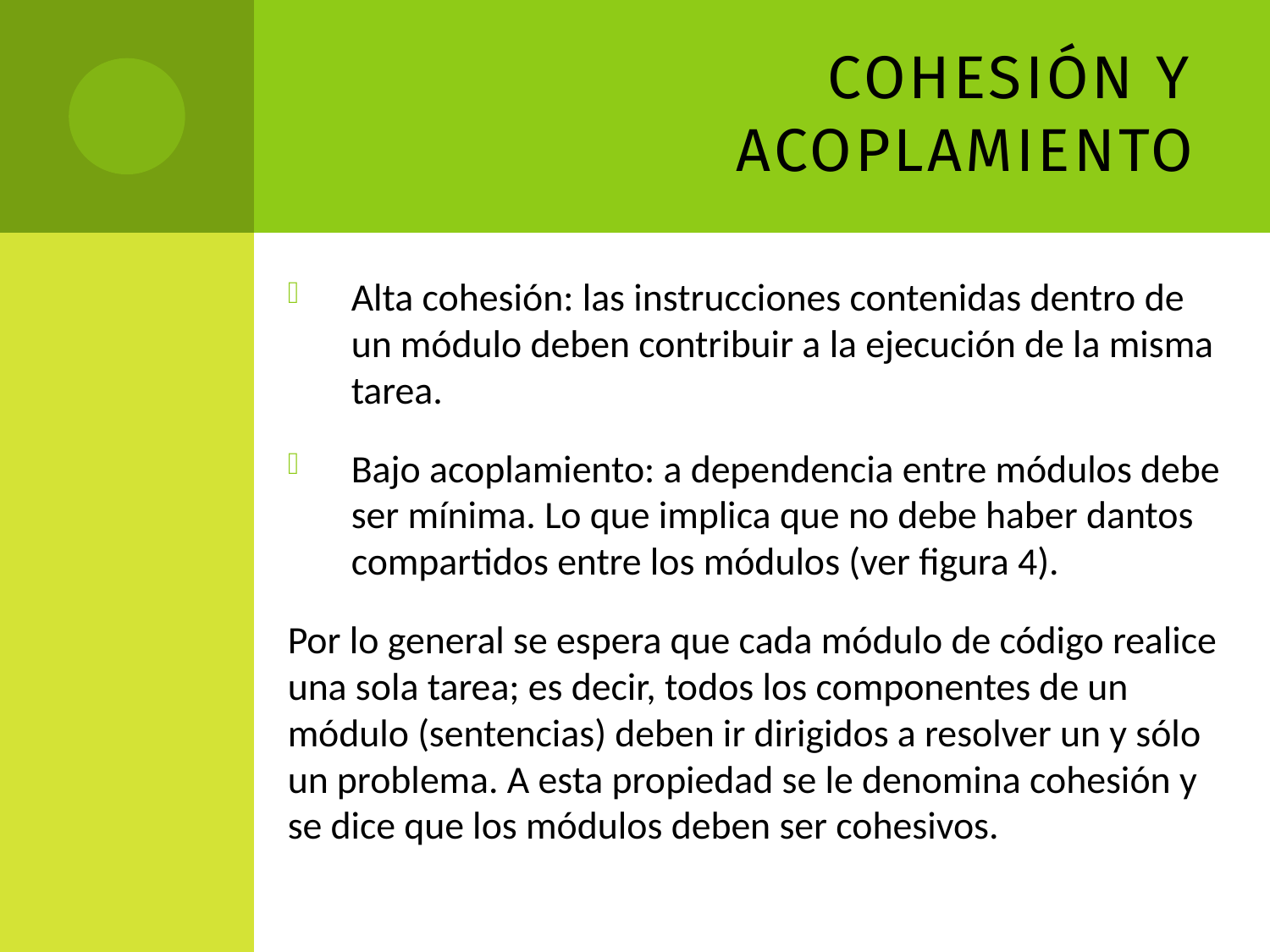

# Cohesión y acoplamiento
Alta cohesión: las instrucciones contenidas dentro de un módulo deben contribuir a la ejecución de la misma tarea.
Bajo acoplamiento: a dependencia entre módulos debe ser mínima. Lo que implica que no debe haber dantos compartidos entre los módulos (ver figura 4).
Por lo general se espera que cada módulo de código realice una sola tarea; es decir, todos los componentes de un módulo (sentencias) deben ir dirigidos a resolver un y sólo un problema. A esta propiedad se le denomina cohesión y se dice que los módulos deben ser cohesivos.